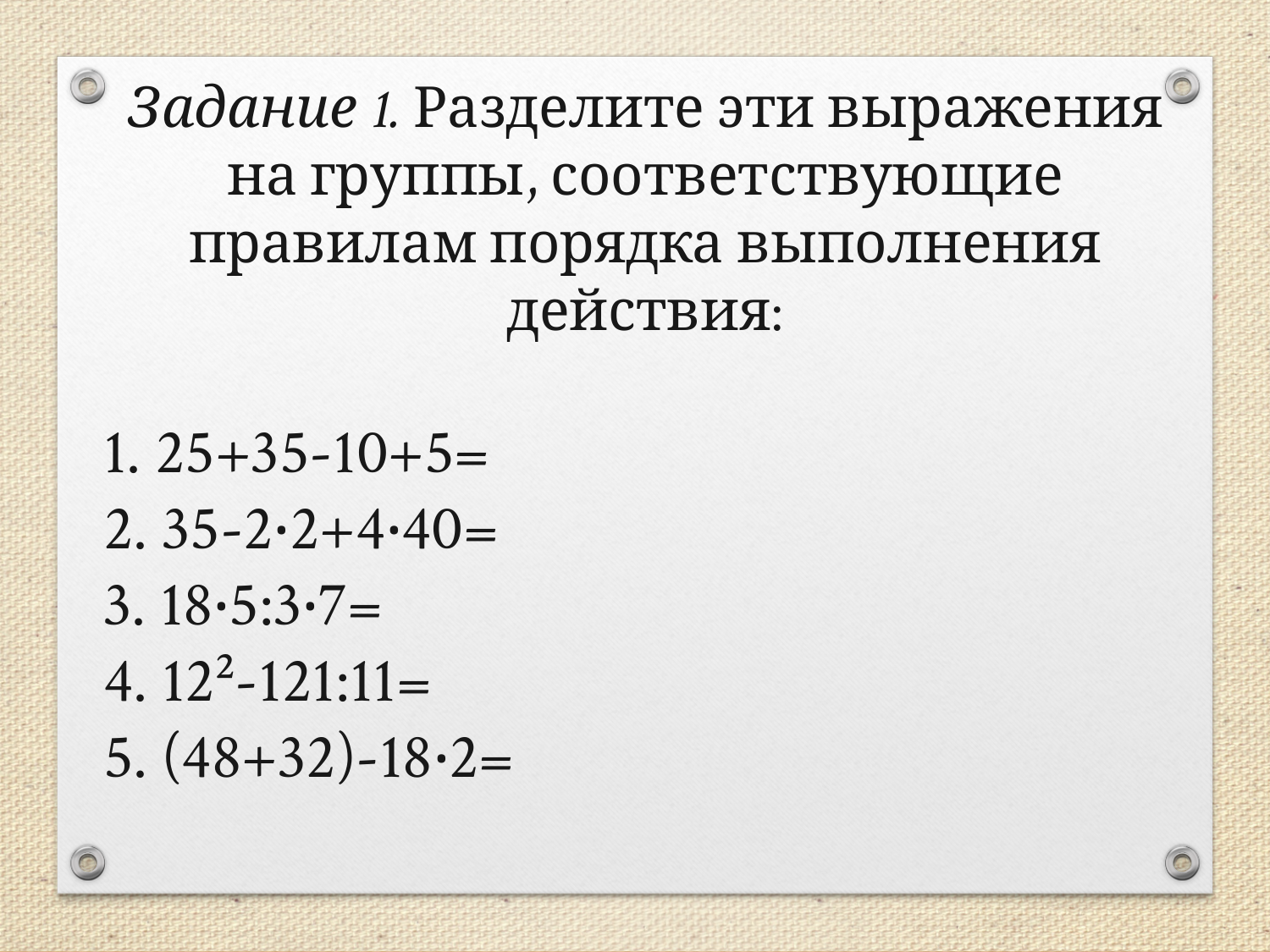

Задание 1. Разделите эти выражения на группы, соответствующие правилам порядка выполнения действия:

1. 25+35-10+5=
2. 35-2‧2+4‧40=
3. 18‧5:3‧7=
4. 12²-121:11=
5. (48+32)-18‧2=